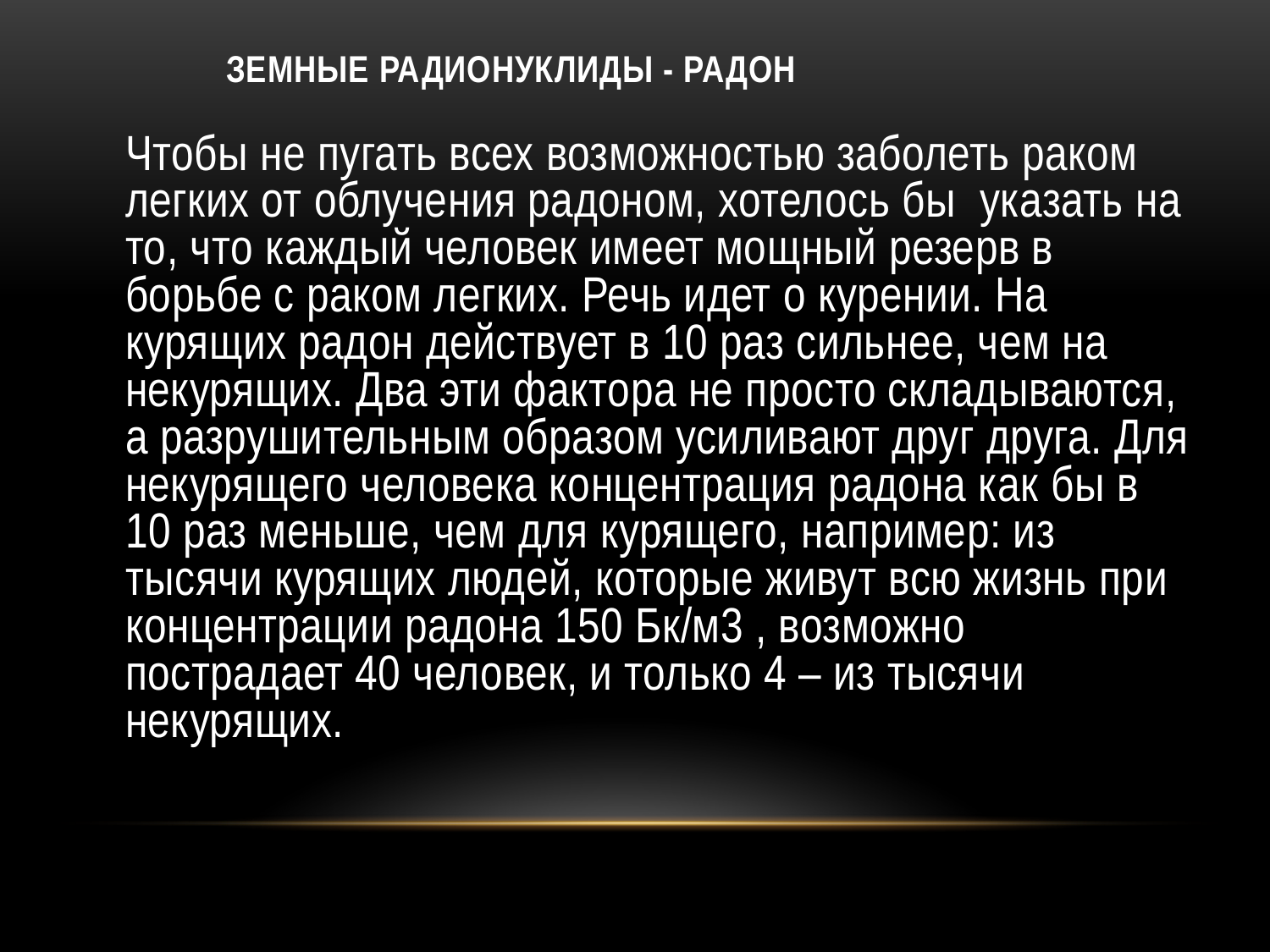

# ЗЕМНЫЕ РАДИОНУКЛИДЫ - РАДОН
	Чтобы не пугать всех возможностью заболеть раком легких от облучения радоном, хотелось бы  указать на то, что каждый человек имеет мощный резерв в борьбе с раком легких. Речь идет о курении. На курящих радон действует в 10 раз сильнее, чем на некурящих. Два эти фактора не просто складываются, а разрушительным образом усиливают друг друга. Для некурящего человека концентрация радона как бы в 10 раз меньше, чем для курящего, например: из тысячи курящих людей, которые живут всю жизнь при концентрации радона 150 Бк/м3 , возможно пострадает 40 человек, и только 4 – из тысячи некурящих.